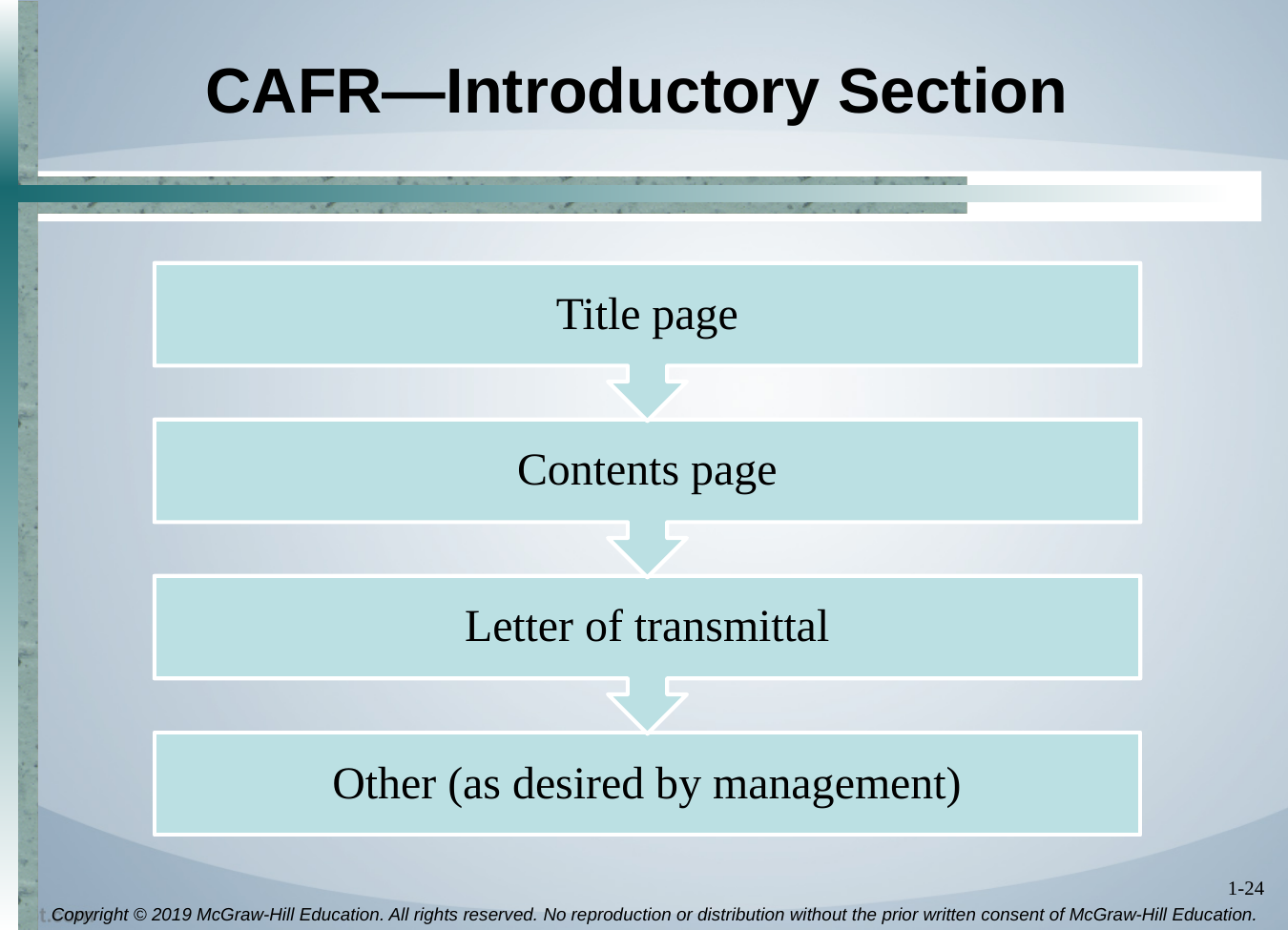

# CAFR—Introductory Section

Title page

Contents page

Letter of transmittal

Other (as desired by management)